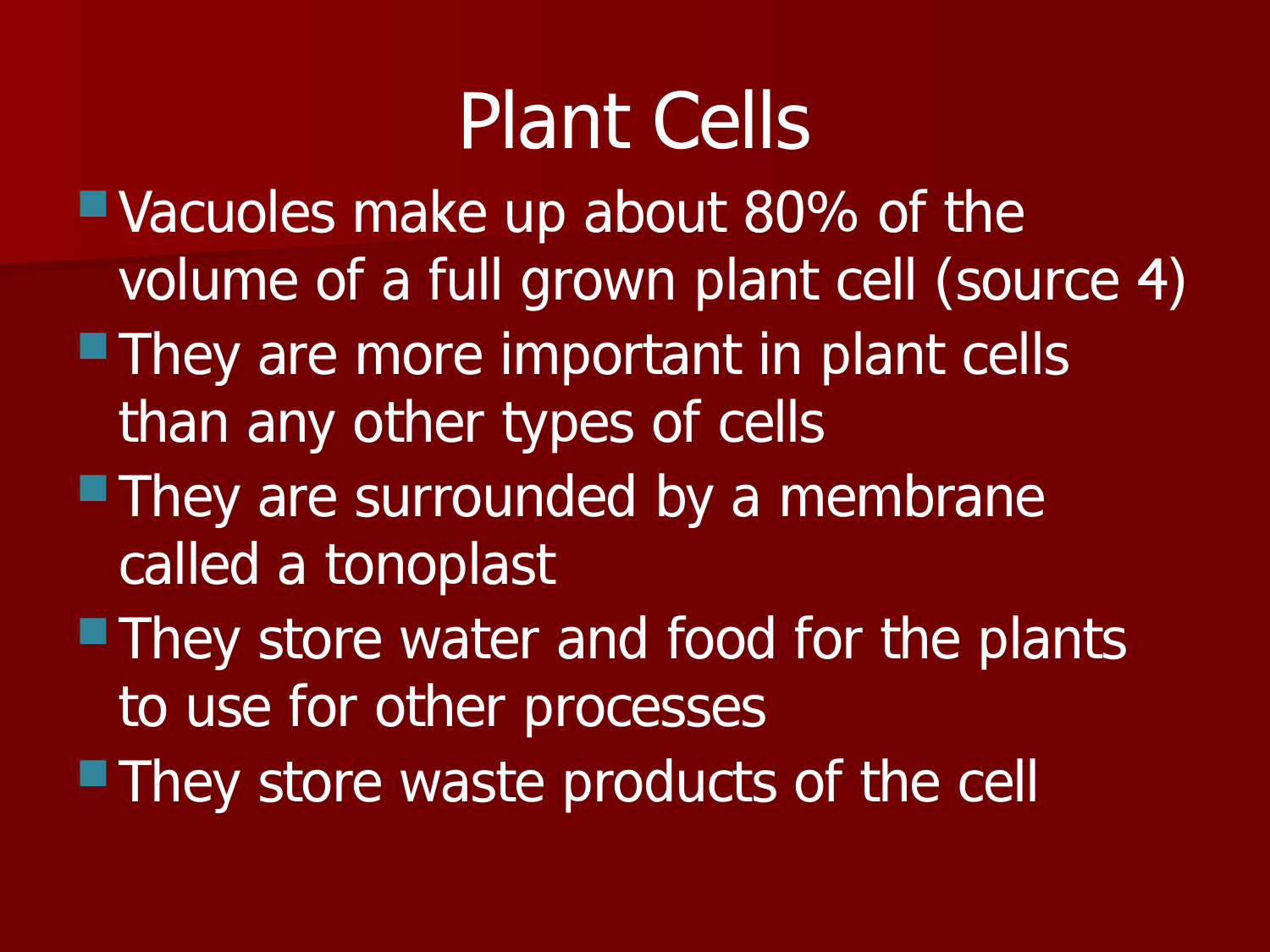

# Plant Cells
Vacuoles make up about 80% of the volume of a full grown plant cell (source 4)
They are more important in plant cells than any other types of cells
They are surrounded by a membrane called a tonoplast
They store water and food for the plants to use for other processes
They store waste products of the cell